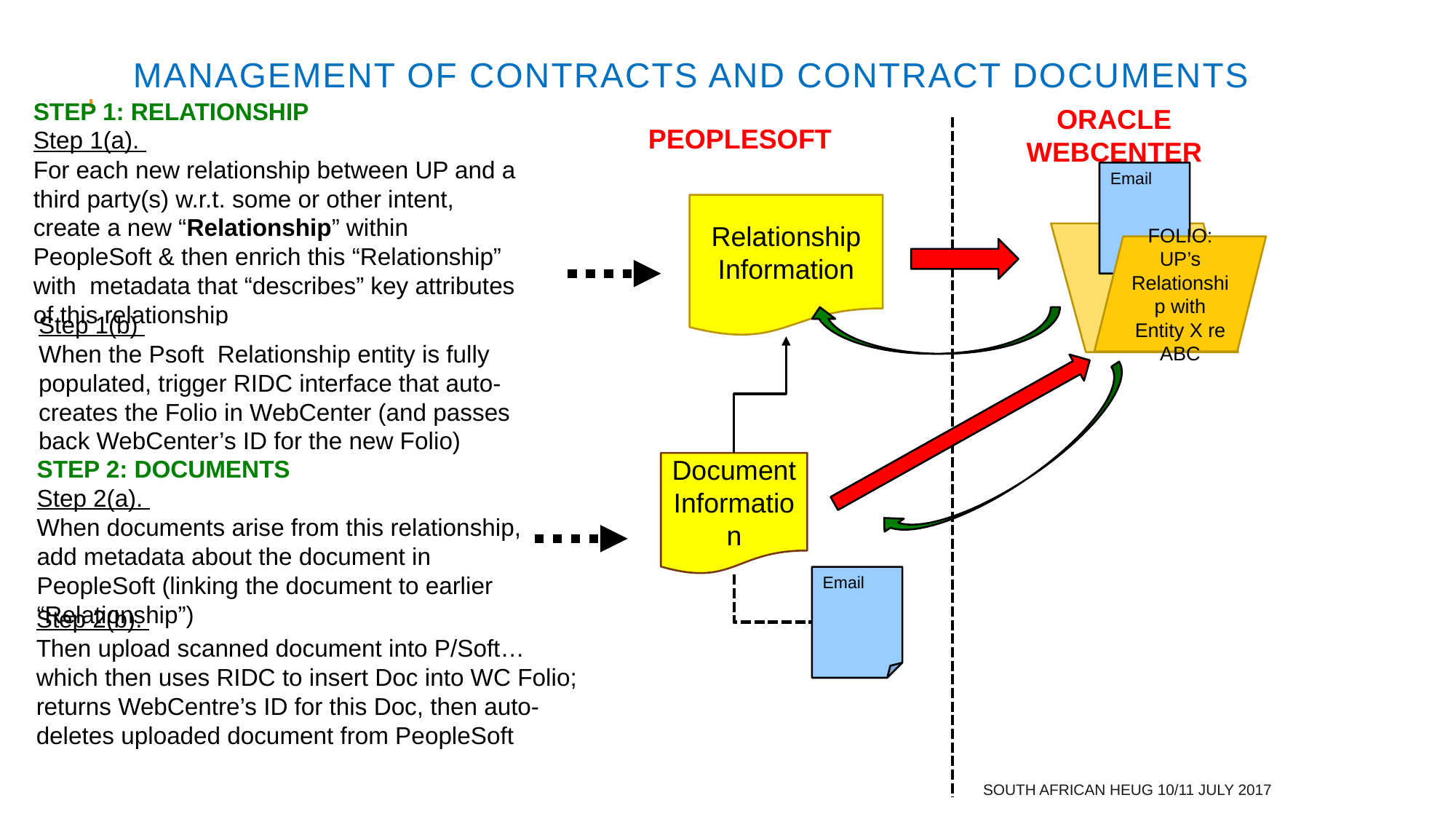

# Management of Contracts and Contract Documents
STEP 1: RELATIONSHIP
Step 1(a).
For each new relationship between UP and a third party(s) w.r.t. some or other intent, create a new “Relationship” within PeopleSoft & then enrich this “Relationship” with  metadata that “describes” key attributes of this relationship
ORACLE WEBCENTER
PEOPLESOFT
Email
Relationship Information

FOLIO: UP’s Relationship with Entity X re ABC

Step 1(b)
When the Psoft  Relationship entity is fully populated, trigger RIDC interface that auto-creates the Folio in WebCenter (and passes back WebCenter’s ID for the new Folio)

STEP 2: DOCUMENTS
Step 2(a).
When documents arise from this relationship, add metadata about the document in PeopleSoft (linking the document to earlier “Relationship”)
Document Information
Email
Step 2(b).
Then upload scanned document into P/Soft… which then uses RIDC to insert Doc into WC Folio; returns WebCentre’s ID for this Doc, then auto-deletes uploaded document from PeopleSoft
SOUTH AFRICAN HEUG 10/11 JULY 2017